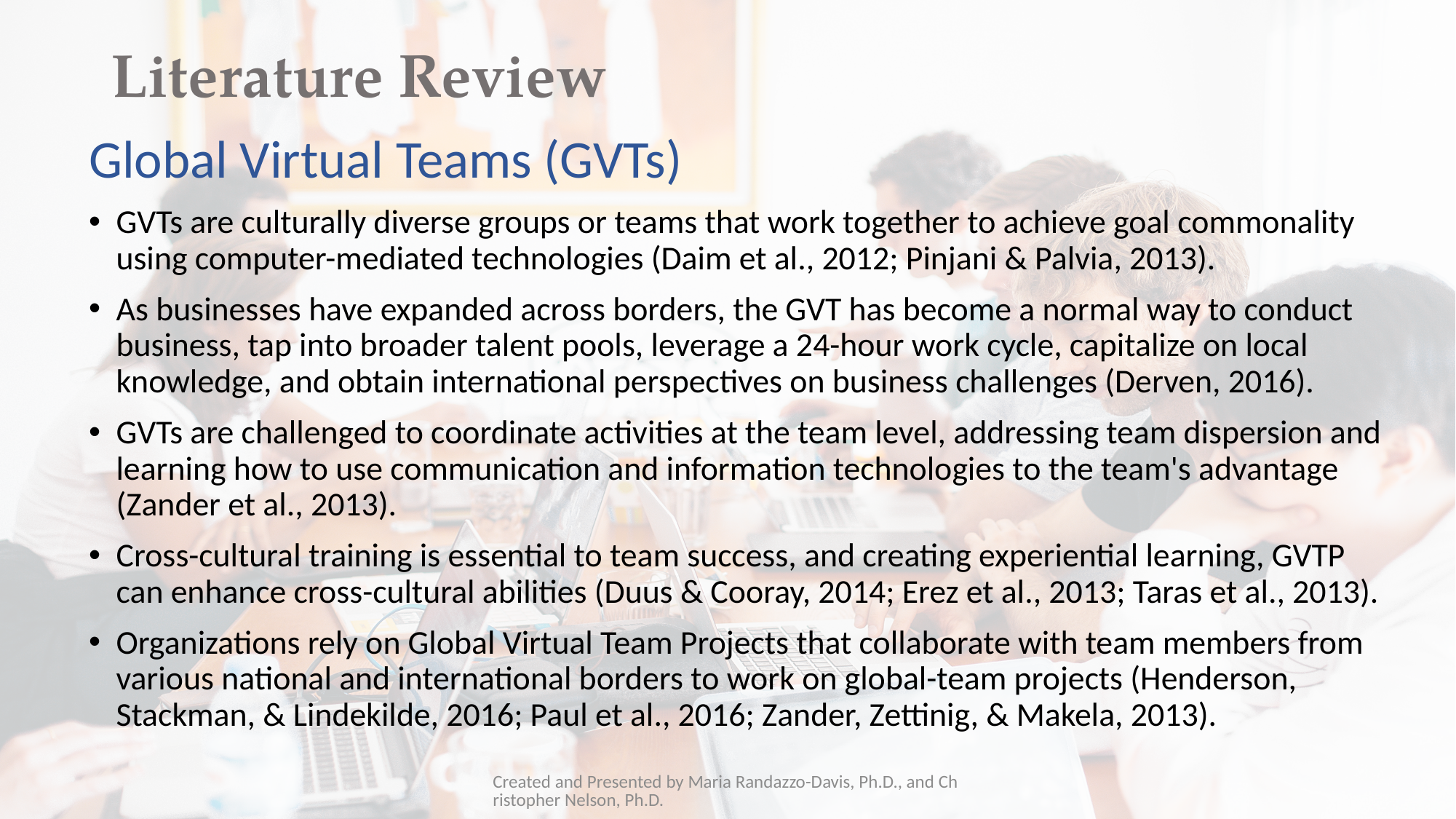

# Literature Review
Global Virtual Teams (GVTs)
GVTs are culturally diverse groups or teams that work together to achieve goal commonality using computer-mediated technologies (Daim et al., 2012; Pinjani & Palvia, 2013).
As businesses have expanded across borders, the GVT has become a normal way to conduct business, tap into broader talent pools, leverage a 24-hour work cycle, capitalize on local knowledge, and obtain international perspectives on business challenges (Derven, 2016).
GVTs are challenged to coordinate activities at the team level, addressing team dispersion and learning how to use communication and information technologies to the team's advantage (Zander et al., 2013).
Cross-cultural training is essential to team success, and creating experiential learning, GVTP can enhance cross-cultural abilities (Duus & Cooray, 2014; Erez et al., 2013; Taras et al., 2013).
Organizations rely on Global Virtual Team Projects that collaborate with team members from various national and international borders to work on global-team projects (Henderson, Stackman, & Lindekilde, 2016; Paul et al., 2016; Zander, Zettinig, & Makela, 2013).

Created and Presented by Maria Randazzo-Davis, Ph.D., and Christopher Nelson, Ph.D.